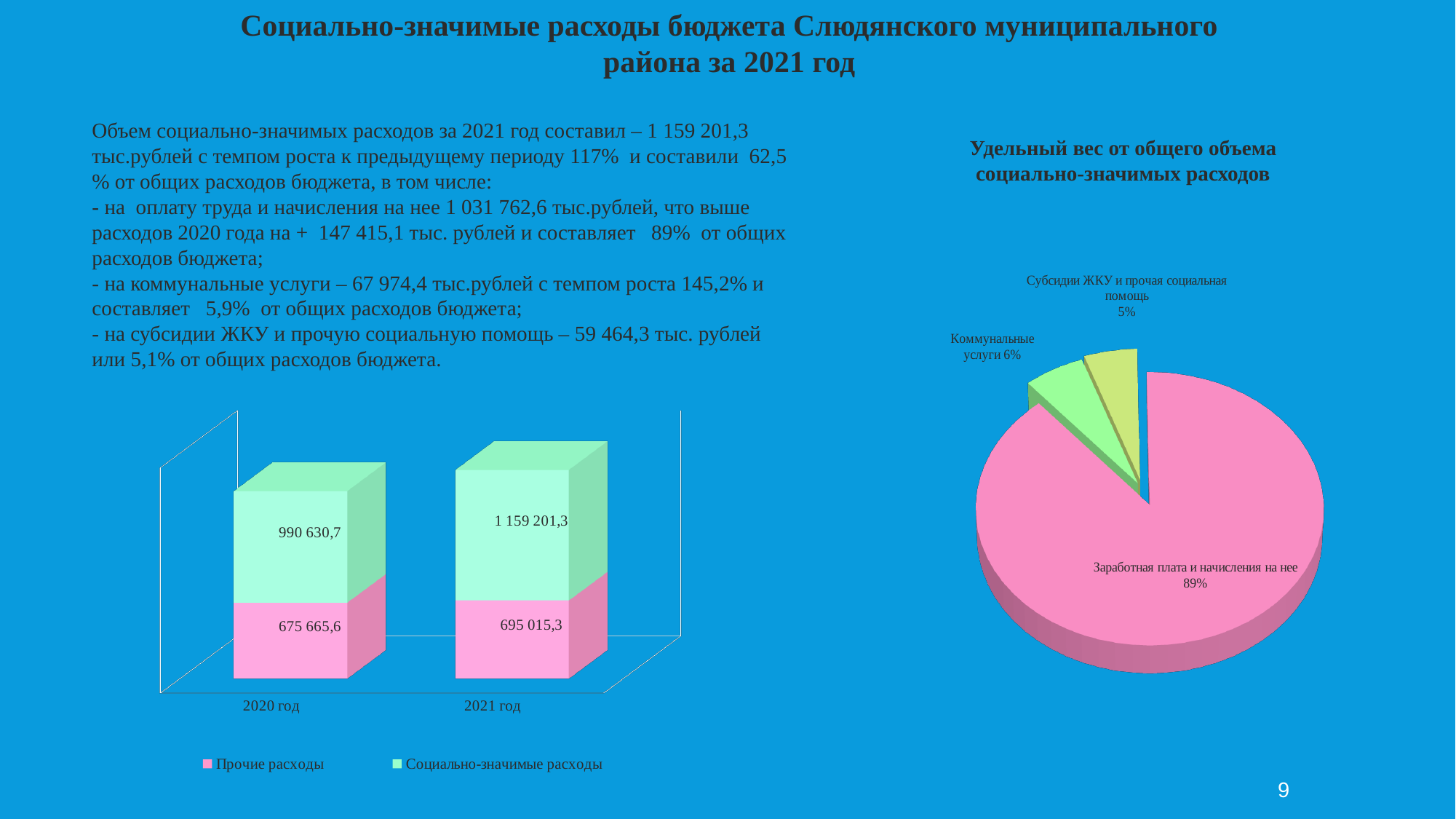

Социально-значимые расходы бюджета Слюдянского муниципального района за 2021 год
Объем социально-значимых расходов за 2021 год составил – 1 159 201,3 тыс.рублей с темпом роста к предыдущему периоду 117%  и составили  62,5 % от общих расходов бюджета, в том числе:
- на  оплату труда и начисления на нее 1 031 762,6 тыс.рублей, что выше расходов 2020 года на +  147 415,1 тыс. рублей и составляет   89%  от общих расходов бюджета;
- на коммунальные услуги – 67 974,4 тыс.рублей с темпом роста 145,2% и составляет   5,9%  от общих расходов бюджета;
- на субсидии ЖКУ и прочую социальную помощь – 59 464,3 тыс. рублей или 5,1% от общих расходов бюджета.
Удельный вес от общего объема социально-значимых расходов

[unsupported chart]

[unsupported chart]

9